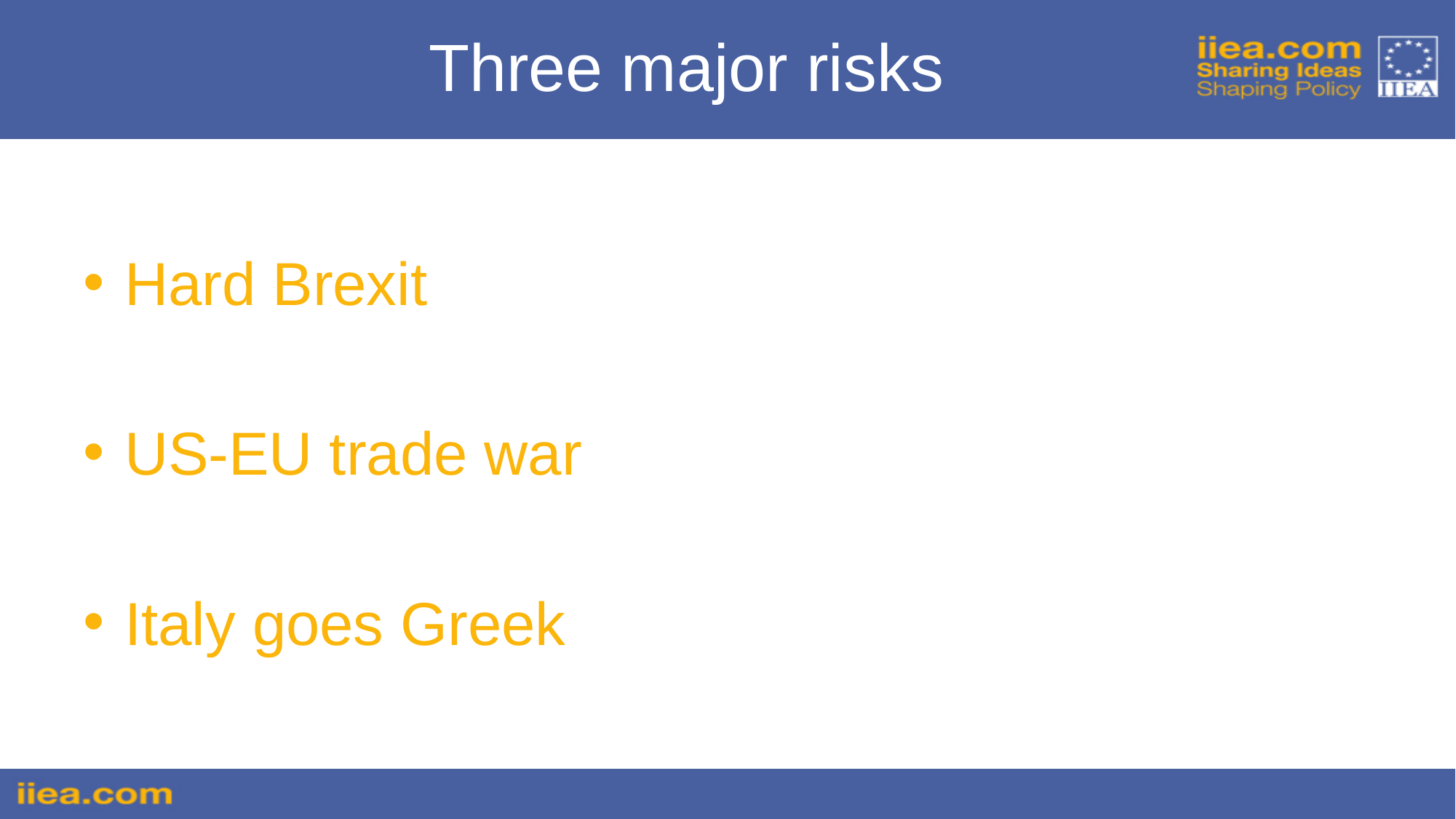

# Three major risks

Hard Brexit

US-EU trade war

Italy goes Greek